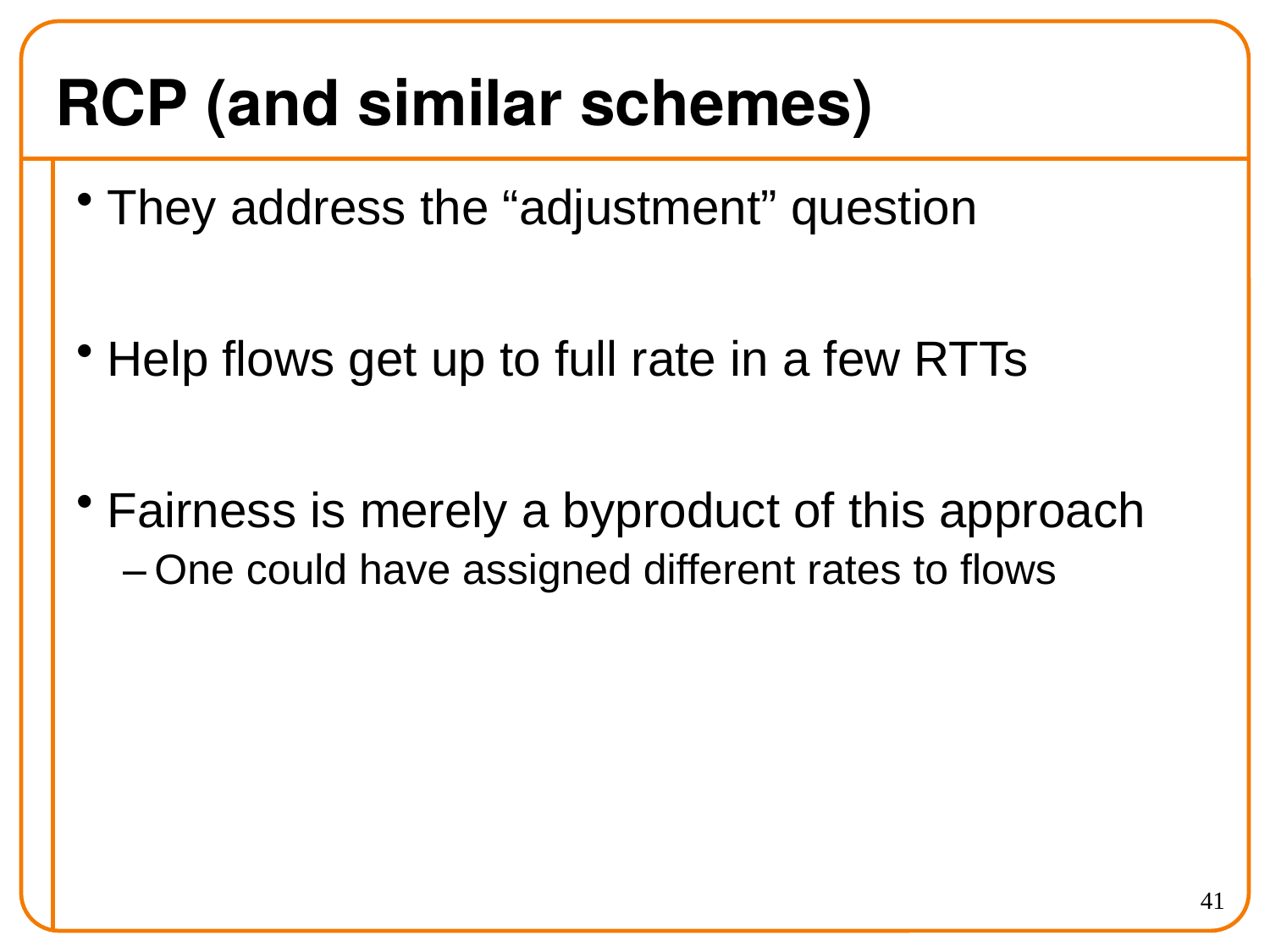

# RCP (and similar schemes)
They address the “adjustment” question

Help flows get up to full rate in a few RTTs

Fairness is merely a byproduct of this approach
One could have assigned different rates to flows
41